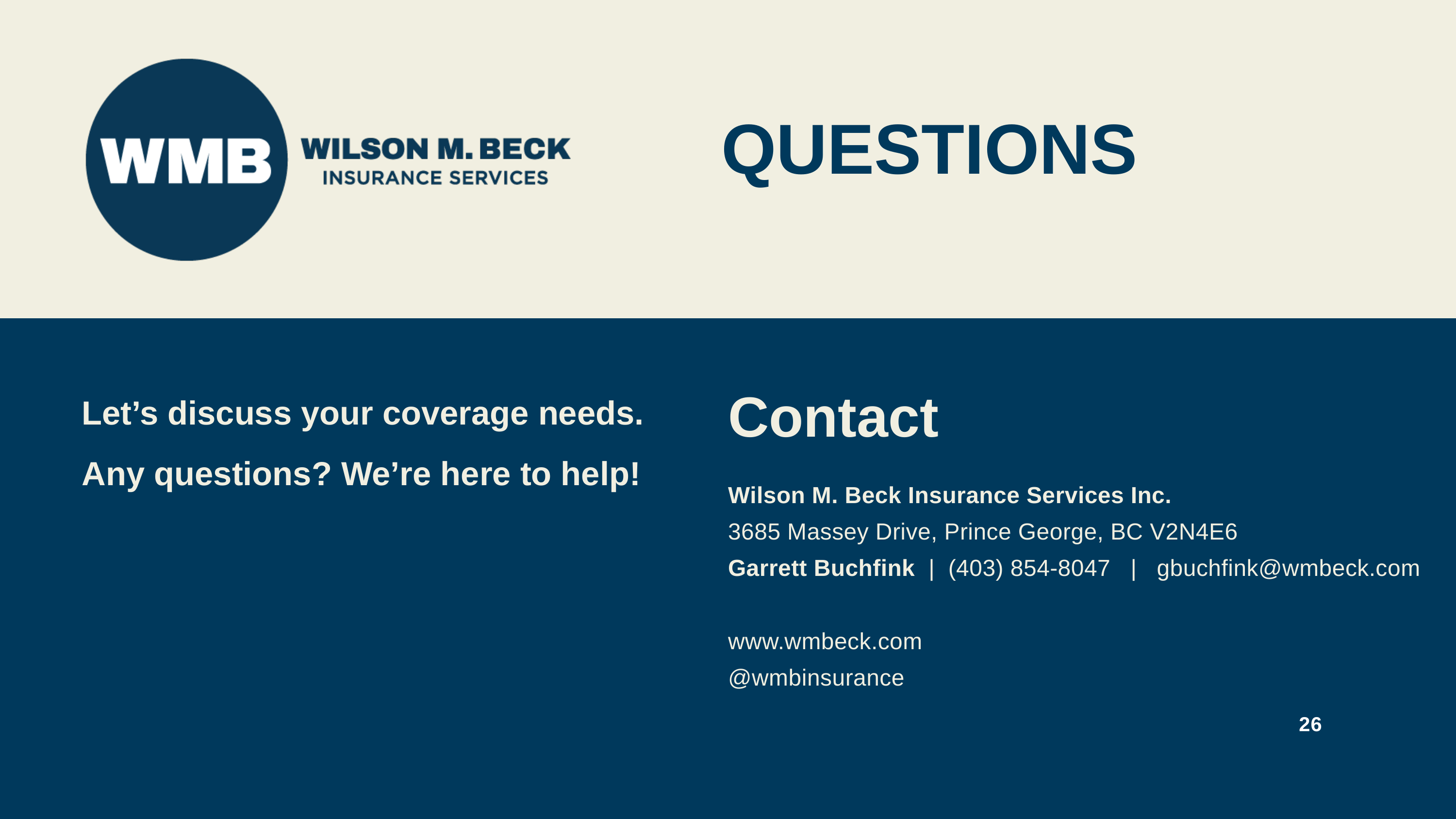

QUESTIONS
Contact
Wilson M. Beck Insurance Services Inc.
3685 Massey Drive, Prince George, BC V2N4E6
Garrett Buchfink  |  (403) 854-8047   |   gbuchfink@wmbeck.com

www.wmbeck.com
@wmbinsurance
Let’s discuss your coverage needs.

Any questions? We’re here to help!
26